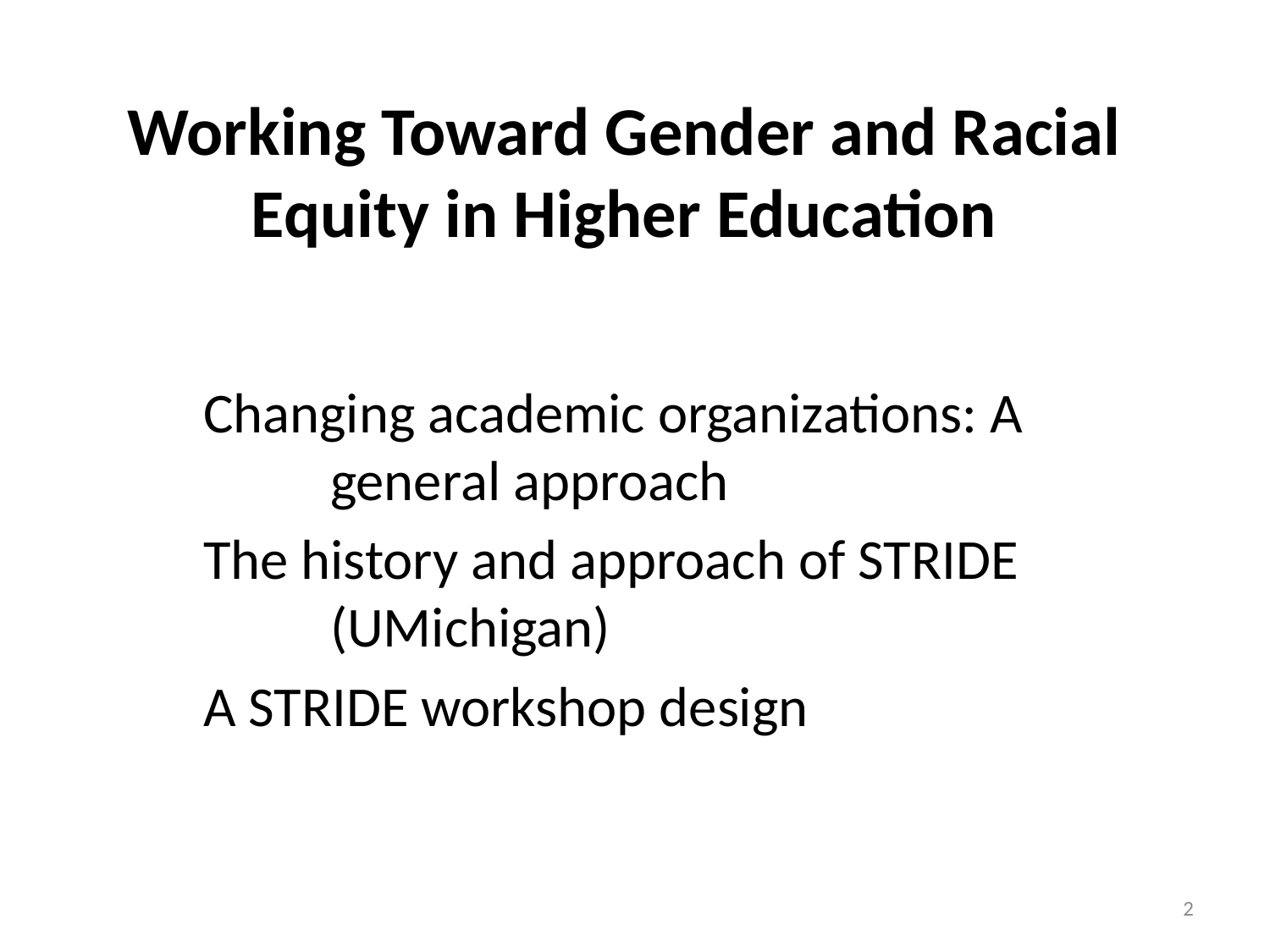

# Working Toward Gender and Racial Equity in Higher Education
Changing academic organizations: A 	general approach
The history and approach of STRIDE 	(UMichigan)
A STRIDE workshop design

2